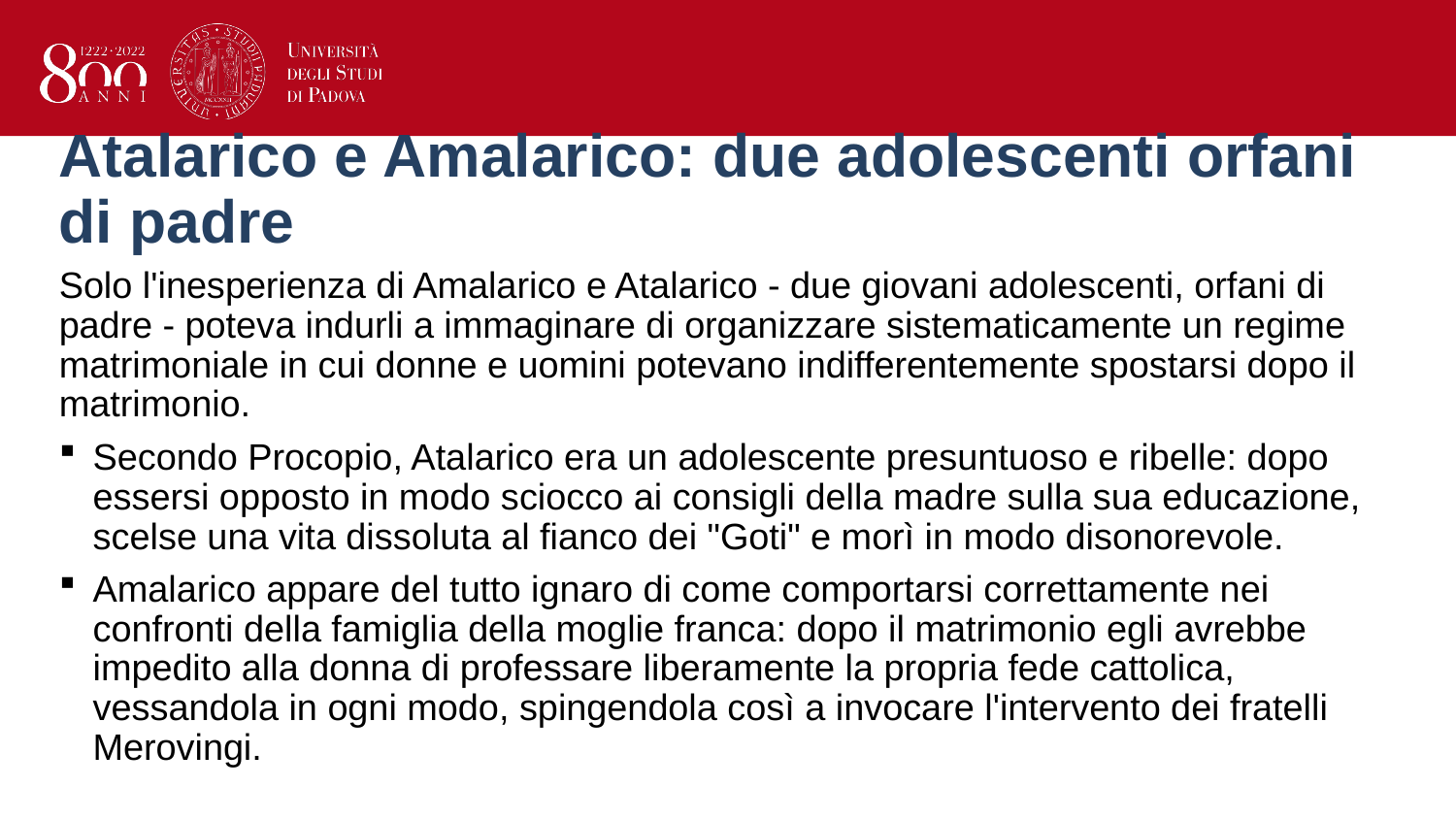

# Atalarico e Amalarico: due adolescenti orfani di padre
Solo l'inesperienza di Amalarico e Atalarico - due giovani adolescenti, orfani di padre - poteva indurli a immaginare di organizzare sistematicamente un regime matrimoniale in cui donne e uomini potevano indifferentemente spostarsi dopo il matrimonio.
Secondo Procopio, Atalarico era un adolescente presuntuoso e ribelle: dopo essersi opposto in modo sciocco ai consigli della madre sulla sua educazione, scelse una vita dissoluta al fianco dei "Goti" e morì in modo disonorevole.
Amalarico appare del tutto ignaro di come comportarsi correttamente nei confronti della famiglia della moglie franca: dopo il matrimonio egli avrebbe impedito alla donna di professare liberamente la propria fede cattolica, vessandola in ogni modo, spingendola così a invocare l'intervento dei fratelli Merovingi.